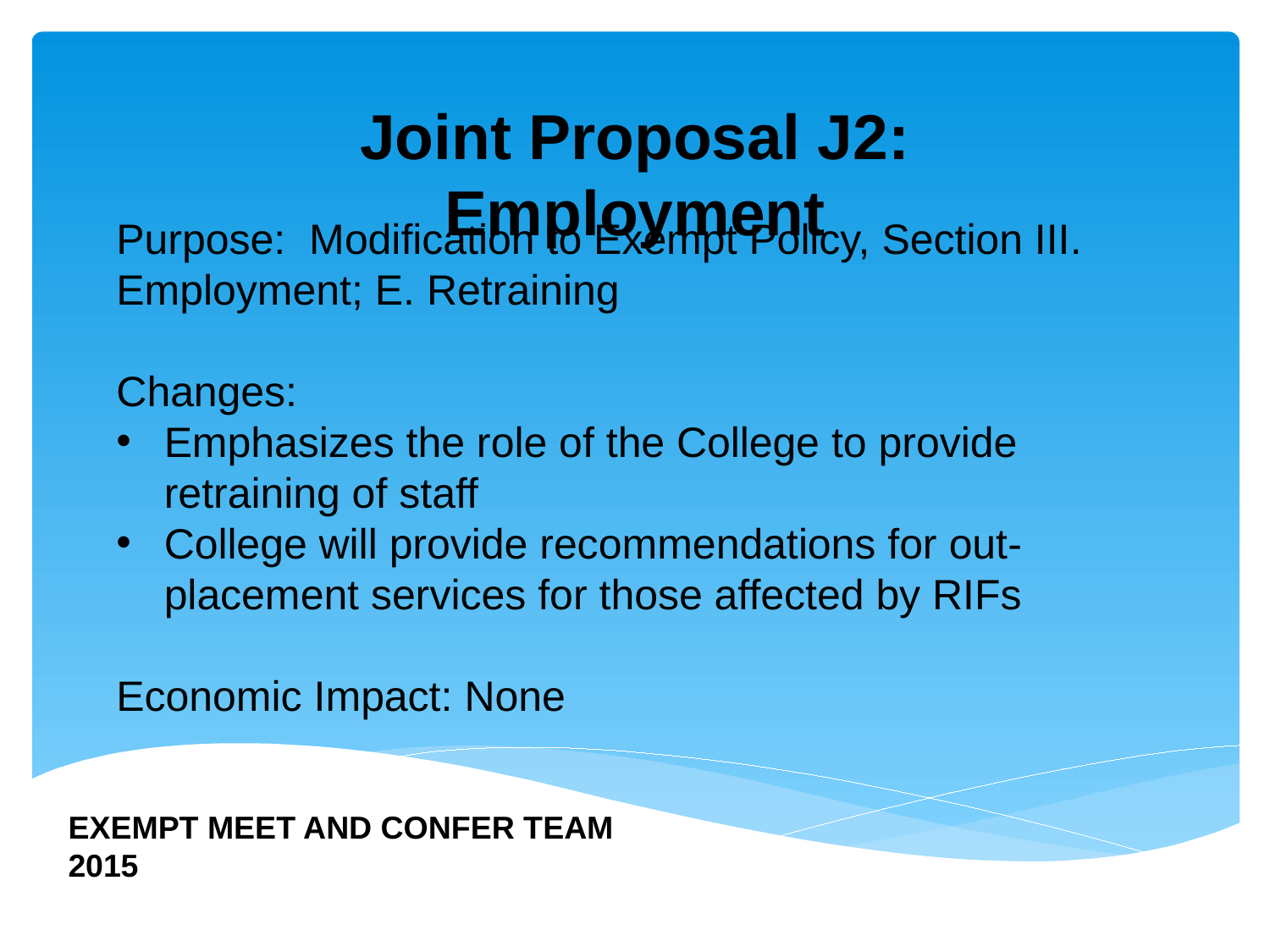

Joint Proposal J2: Employment

Purpose:  Modification to Exempt Policy, Section III. Employment; E. Retraining

Changes:
Emphasizes the role of the College to provide retraining of staff
College will provide recommendations for out-placement services for those affected by RIFs

Economic Impact: None

EXEMPT MEET AND CONFER TEAM 2015